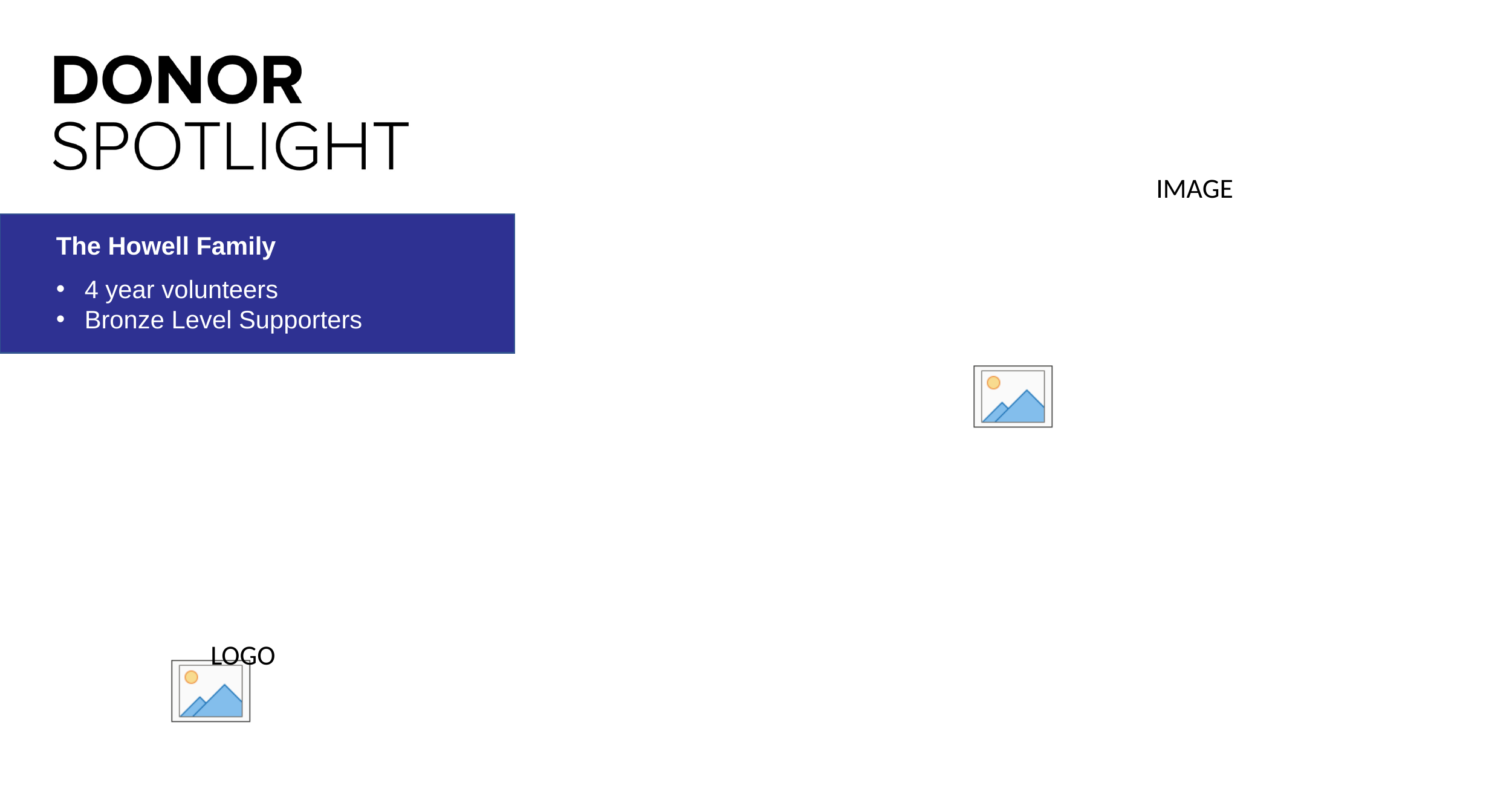

The Howell Family
4 year volunteers
Bronze Level Supporters